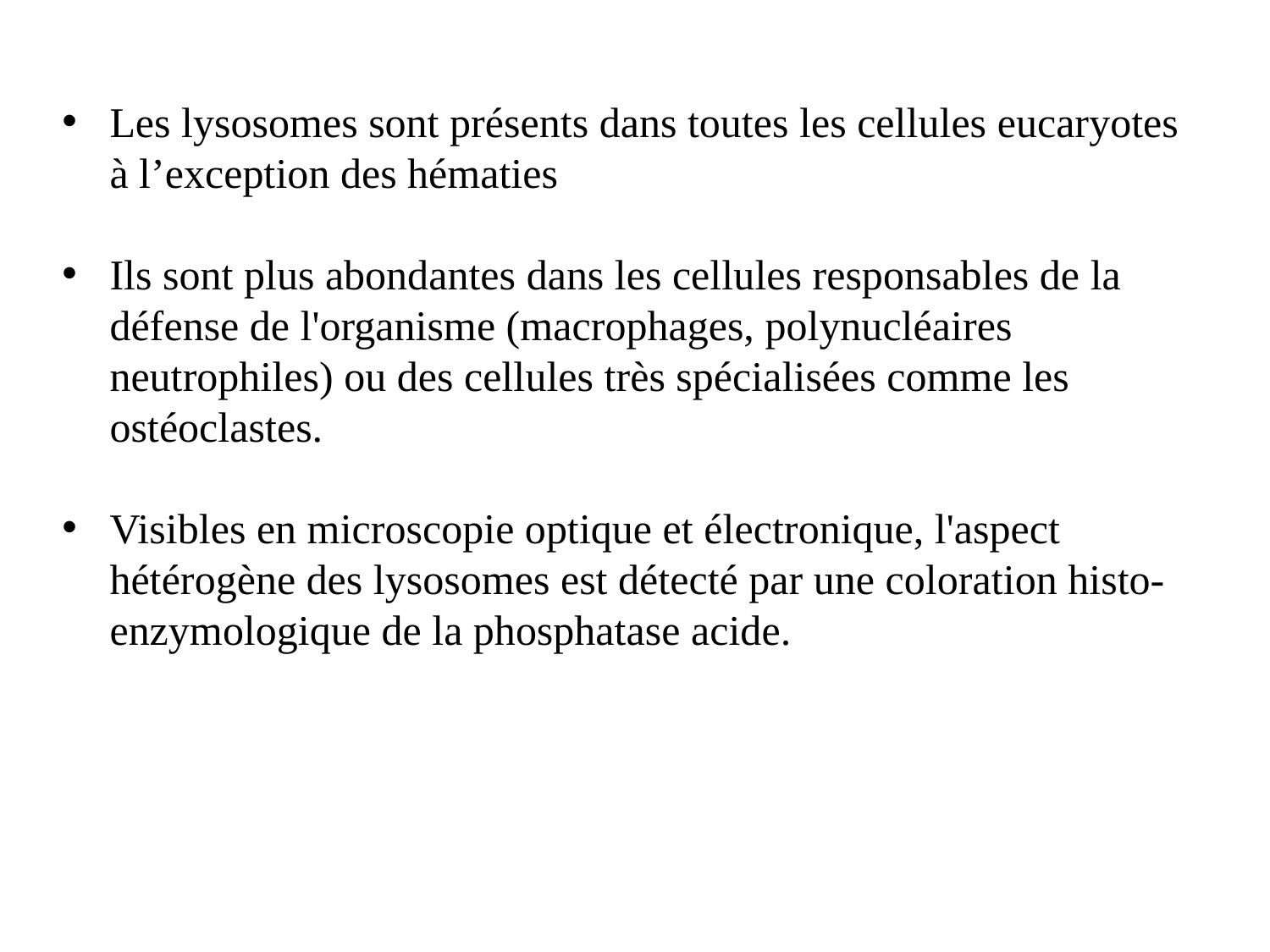

Les lysosomes sont présents dans toutes les cellules eucaryotes à l’exception des hématies

Ils sont plus abondantes dans les cellules responsables de la défense de l'organisme (macrophages, polynucléaires neutrophiles) ou des cellules très spécialisées comme les ostéoclastes.

Visibles en microscopie optique et électronique, l'aspect hétérogène des lysosomes est détecté par une coloration histo-enzymologique de la phosphatase acide.